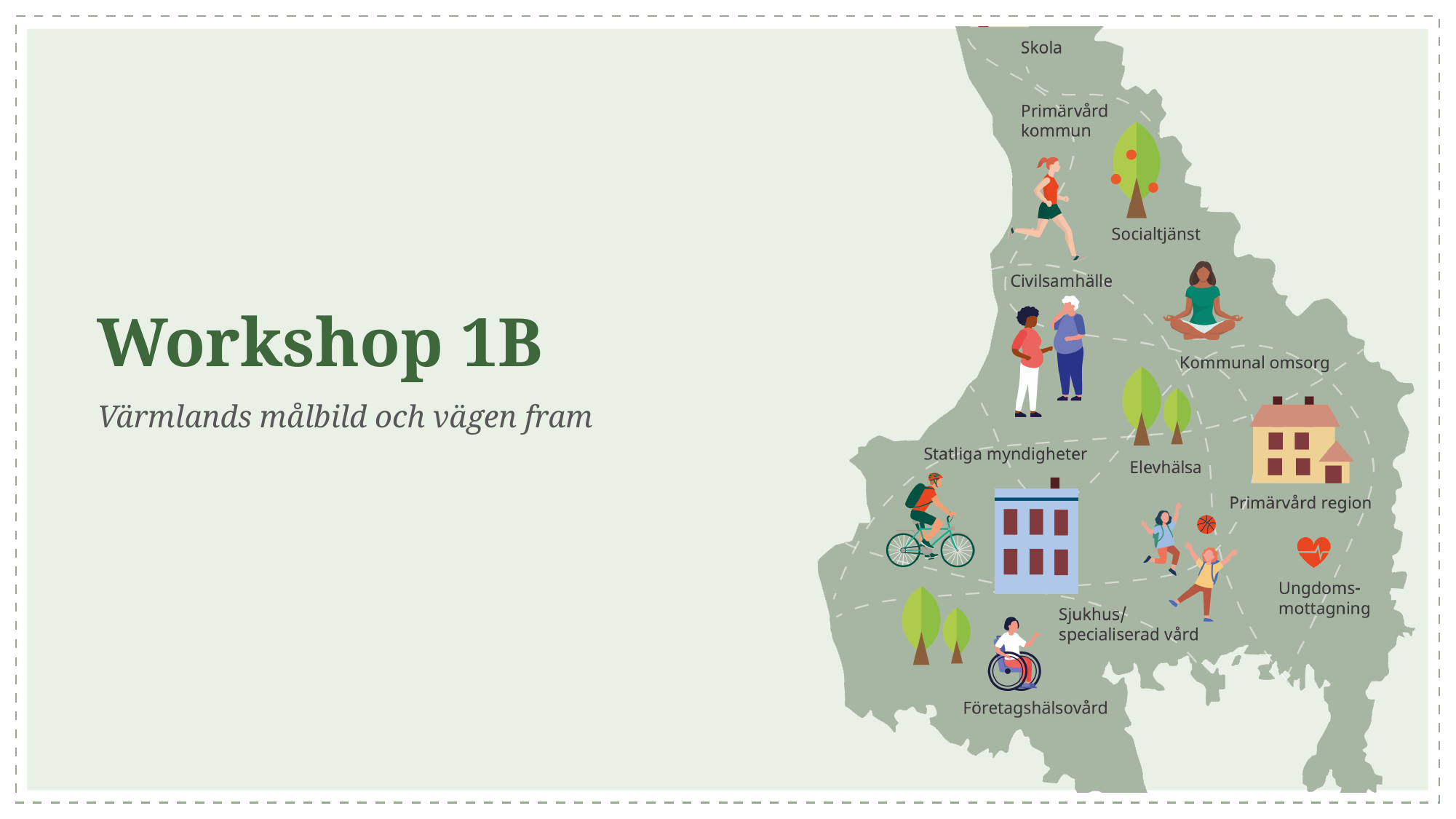

# Workshop 1B
Värmlands målbild och vägen fram